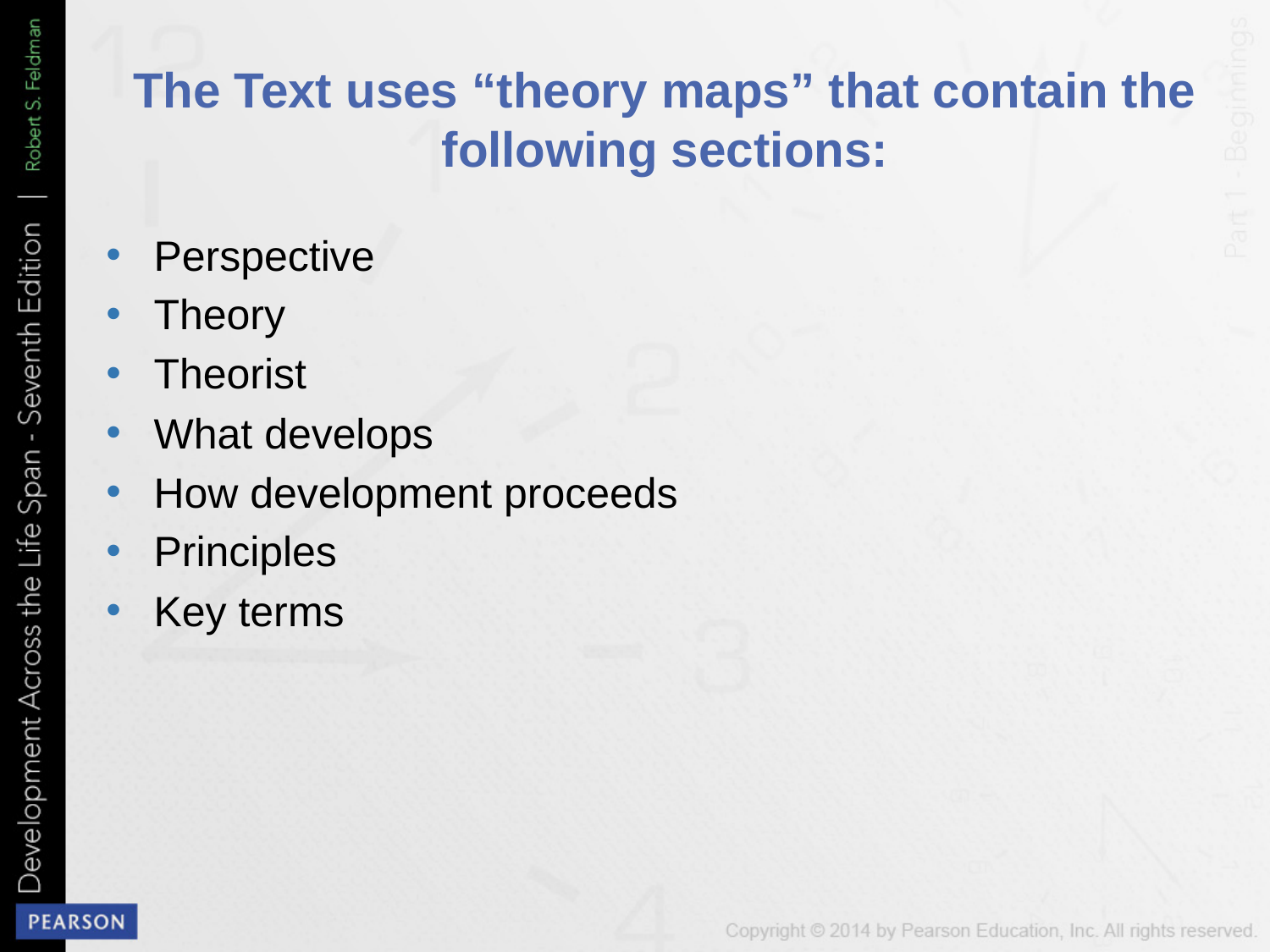

# The Text uses “theory maps” that contain the following sections:
Perspective
Theory
Theorist
What develops
How development proceeds
Principles
Key terms